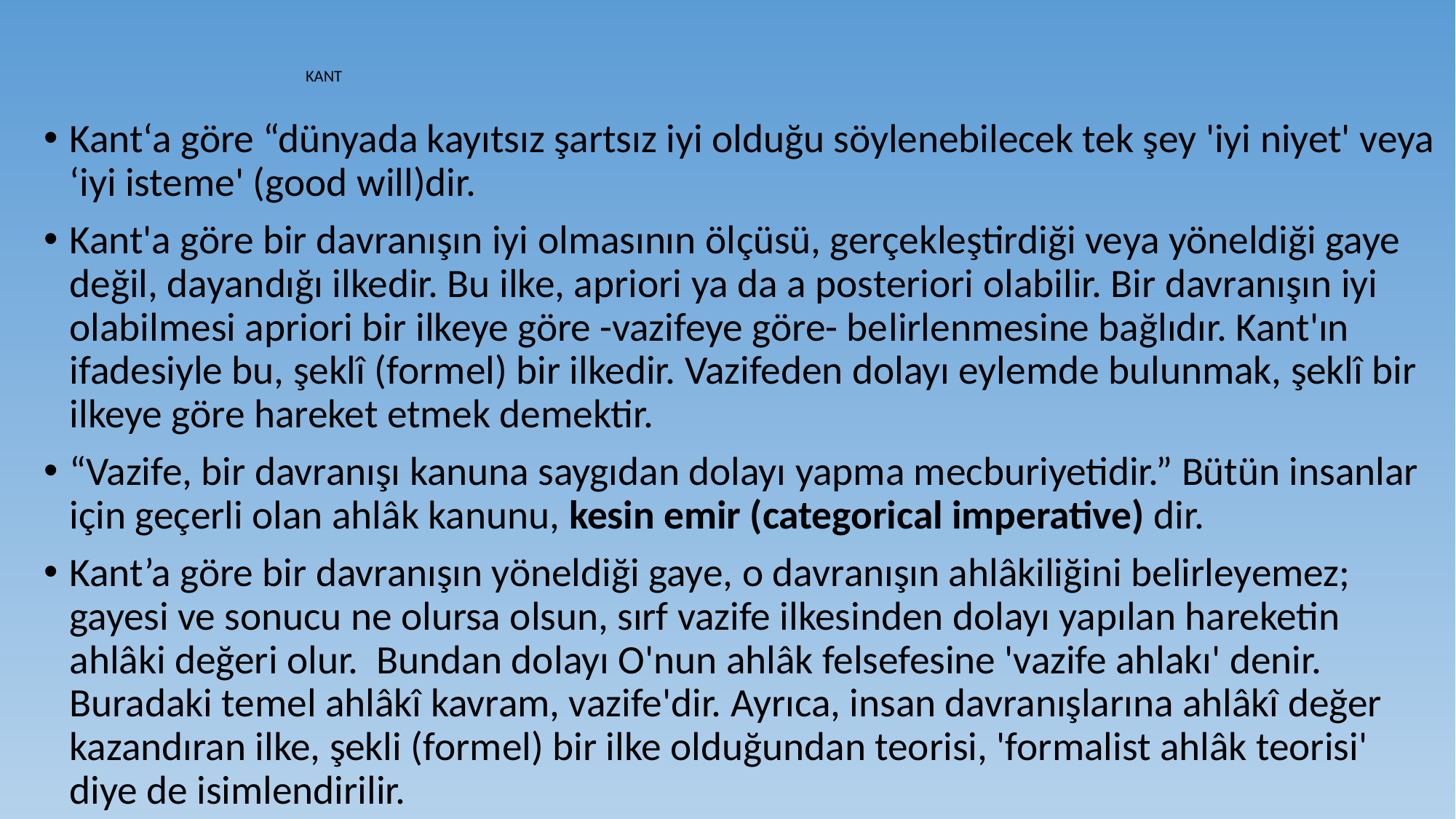

# KANT
Kant‘a göre “dünyada kayıtsız şartsız iyi olduğu söylenebilecek tek şey 'iyi niyet' veya ‘iyi isteme' (good will)dir.
Kant'a göre bir davranışın iyi olmasının öl­çüsü, gerçekleştirdiği veya yöneldiği gaye değil, da­yandığı ilkedir. Bu ilke, apriori ya da a pos­teriori olabilir. Bir davranışın iyi olabilmesi apriori bir ilkeye göre -vazifeye göre- be­lirlenmesine bağlıdır. Kant'ın ifadesiyle bu, şeklî (formel) bir ilkedir. Vazifeden dolayı eylemde bulunmak, şeklî bir il­keye göre hareket etmek demektir.
“Vazife, bir davranışı kanuna saygıdan dolayı yapma mecburiyetidir.” Bütün insanlar için geçerli olan ahlâk kanunu, kesin emir (categorical imperative) dir.
Kant’a göre bir davranışın yöneldiği gaye, o dav­ranışın ahlâkiliğini belirleyemez; gayesi ve sonucu ne olursa olsun, sırf vazife ilkesinden dolayı yapılan ha­reketin ahlâki değeri olur.  Bundan do­layı O'nun ahlâk felsefesine 'vazife ahlakı' denir. Buradaki temel ahlâkî kavram, vazife'dir. Ayrıca, insan davranışlarına ahlâkî değer kazandıran ilke, şekli (formel) bir ilke olduğundan teorisi, 'formalist ahlâk teorisi' diye de isimlendirilir.